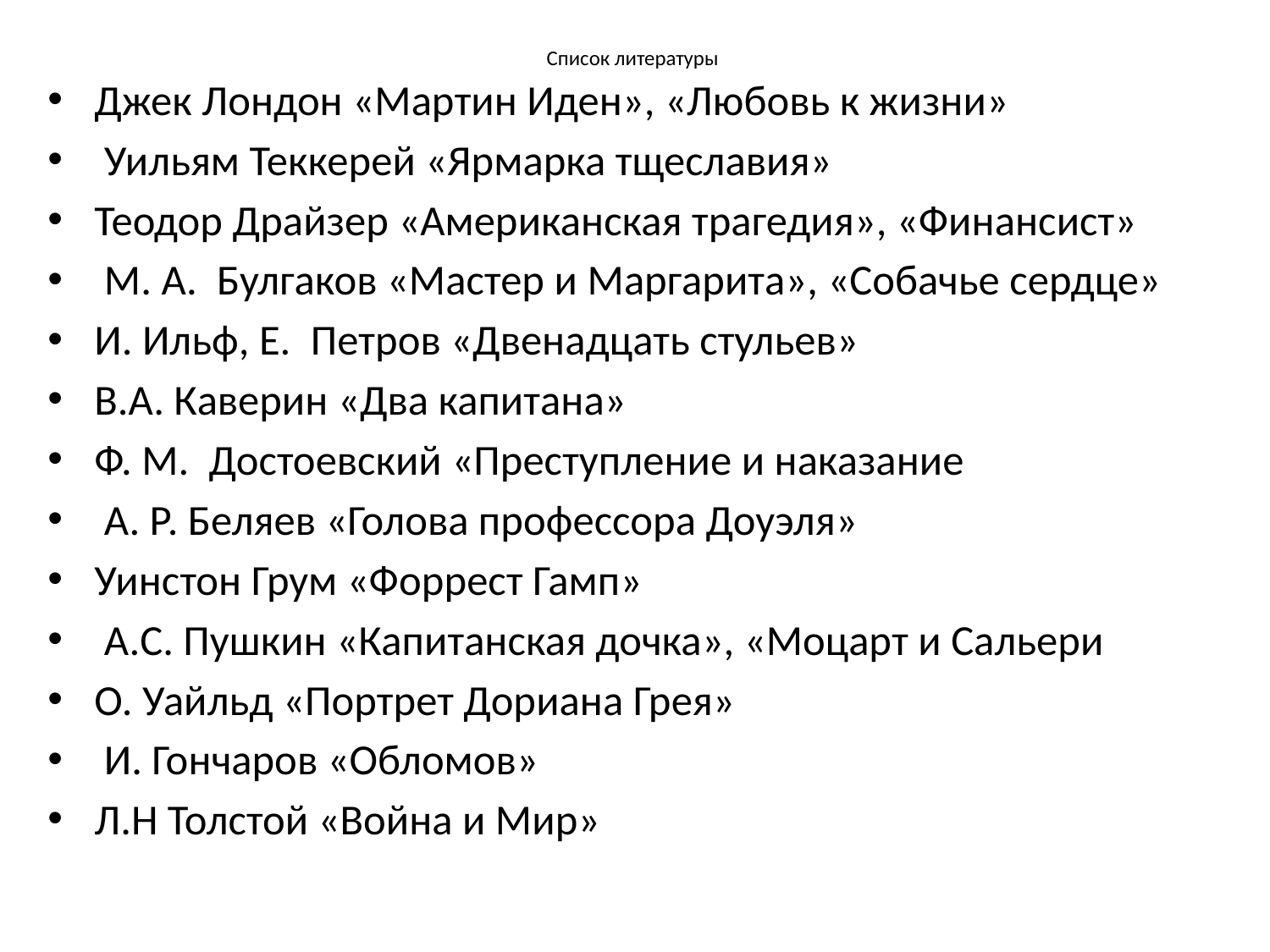

# Список литературы
Джек Лондон «Мартин Иден», «Любовь к жизни»
 Уильям Теккерей «Ярмарка тщеславия»
Теодор Драйзер «Американская трагедия», «Финансист»
 М. А.  Булгаков «Мастер и Маргарита», «Собачье сердце»
И. Ильф, Е.  Петров «Двенадцать стульев»
В.А. Каверин «Два капитана»
Ф. М.  Достоевский «Преступление и наказание
 А. Р. Беляев «Голова профессора Доуэля»
Уинстон Грум «Форрест Гамп»
 А.С. Пушкин «Капитанская дочка», «Моцарт и Сальери
О. Уайльд «Портрет Дориана Грея»
 И. Гончаров «Обломов»
Л.Н Толстой «Война и Мир»